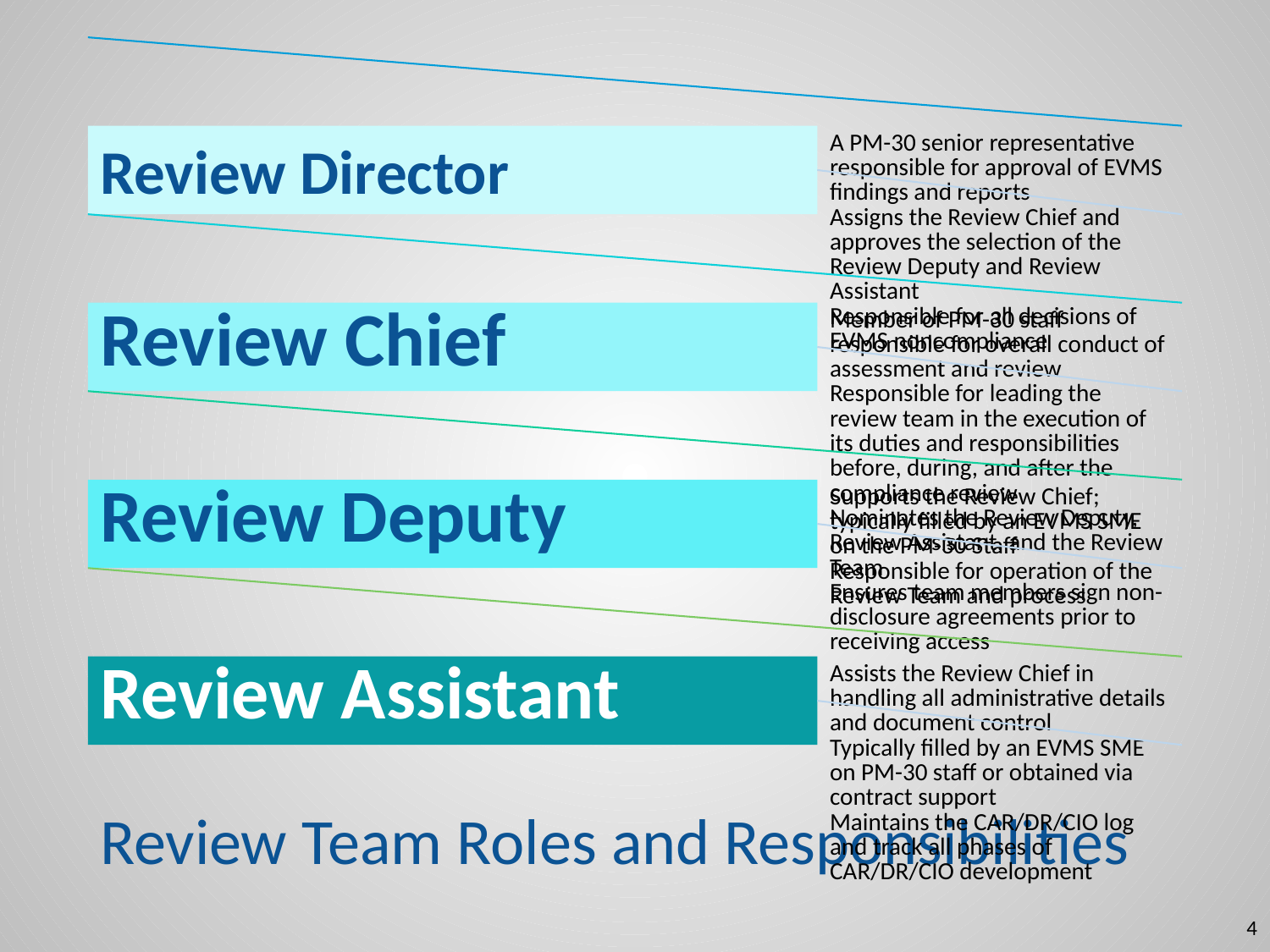

Review Director
A PM-30 senior representative responsible for approval of EVMS findings and reports
Assigns the Review Chief and approves the selection of the Review Deputy and Review Assistant
Review Chief
Review Deputy
Review Assistant
Assists the Review Chief in handling all administrative details and document control
Typically filled by an EVMS SME on PM-30 staff or obtained via contract support
Maintains the CAR/DR/CIO log and track all phases of CAR/DR/CIO development
# Review Team Roles and Responsibilities
4